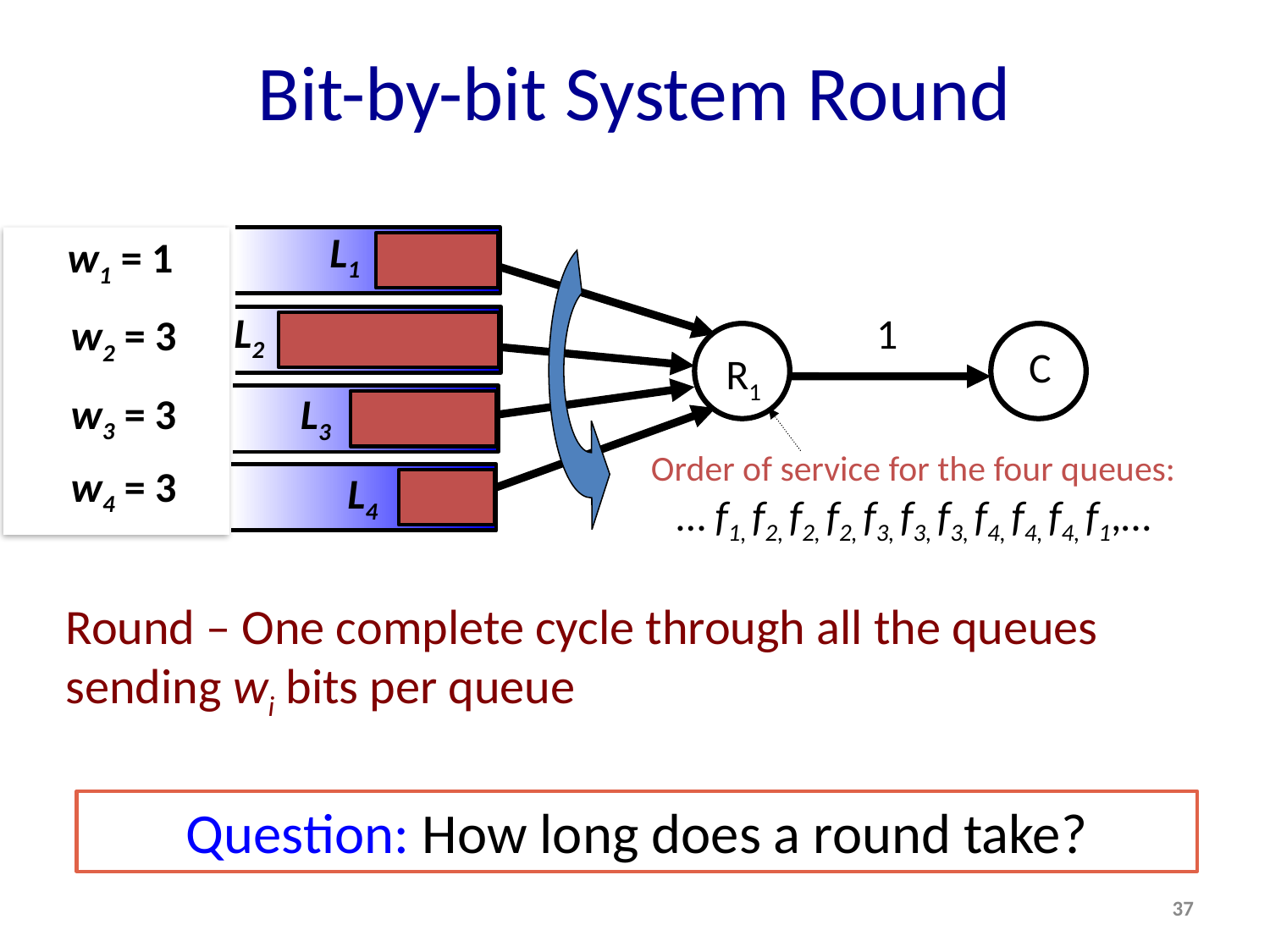

# Bit-by-bit System Round
L1
w1 = 0.1

1

L2
w2 = 0.3

C

R1

w3 = 0.3
L3

Order of service for the four queues:
… f1, f2, f2, f2, f3, f3, f3, f4, f4, f4, f1,…
w4 = 0.3
L4

w1 = 1
w2 = 3
w3 = 3
w4 = 3

Round – One complete cycle through all the queues sending wi bits per queue

Question: How long does a round take?
37